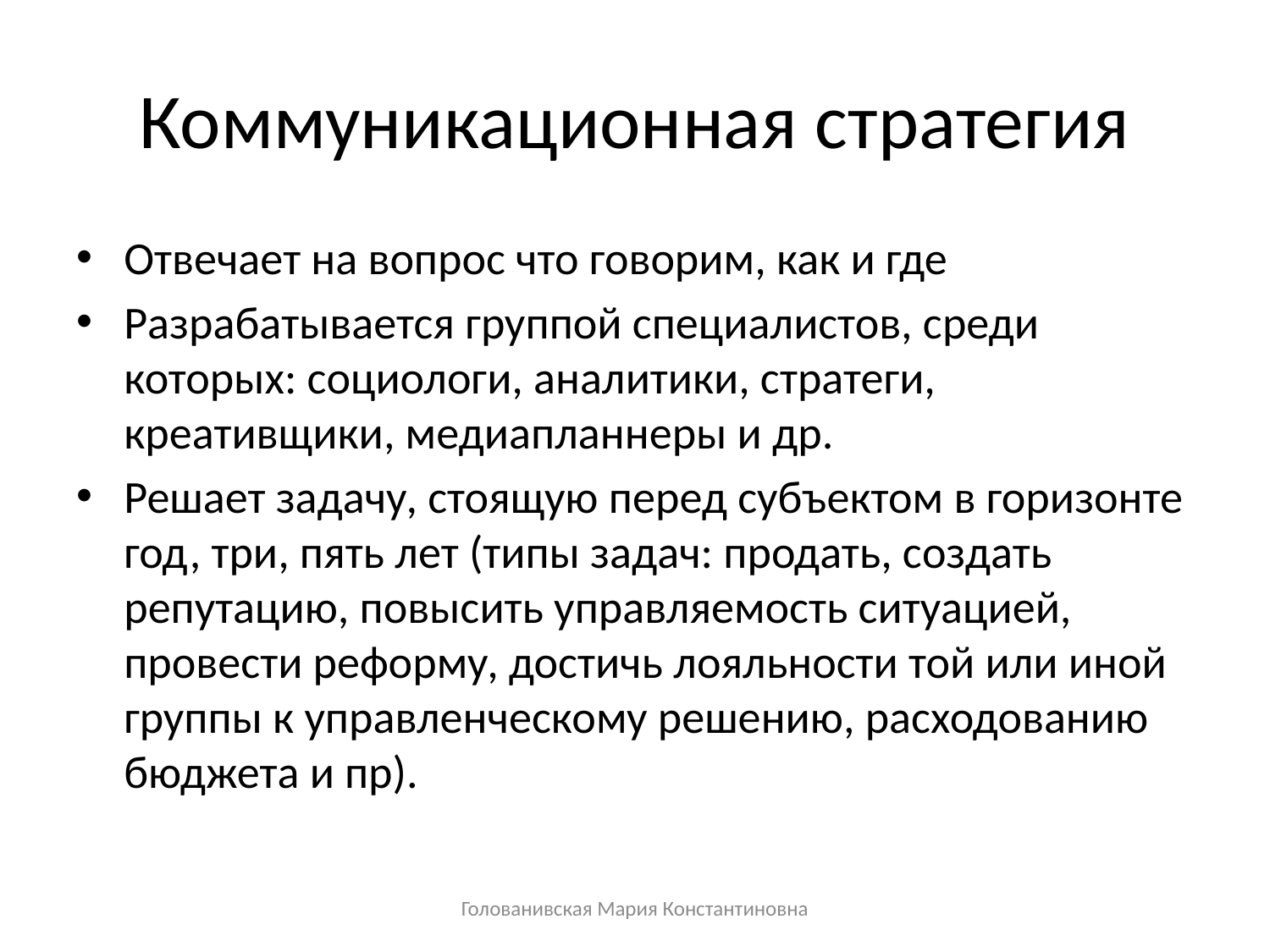

# Коммуникационная стратегия
Отвечает на вопрос что говорим, как и где
Разрабатывается группой специалистов, среди которых: социологи, аналитики, стратеги, креативщики, медиапланнеры и др.
Решает задачу, стоящую перед субъектом в горизонте год, три, пять лет (типы задач: продать, создать репутацию, повысить управляемость ситуацией, провести реформу, достичь лояльности той или иной группы к управленческому решению, расходованию бюджета и пр).

Голованивская Мария Константиновна